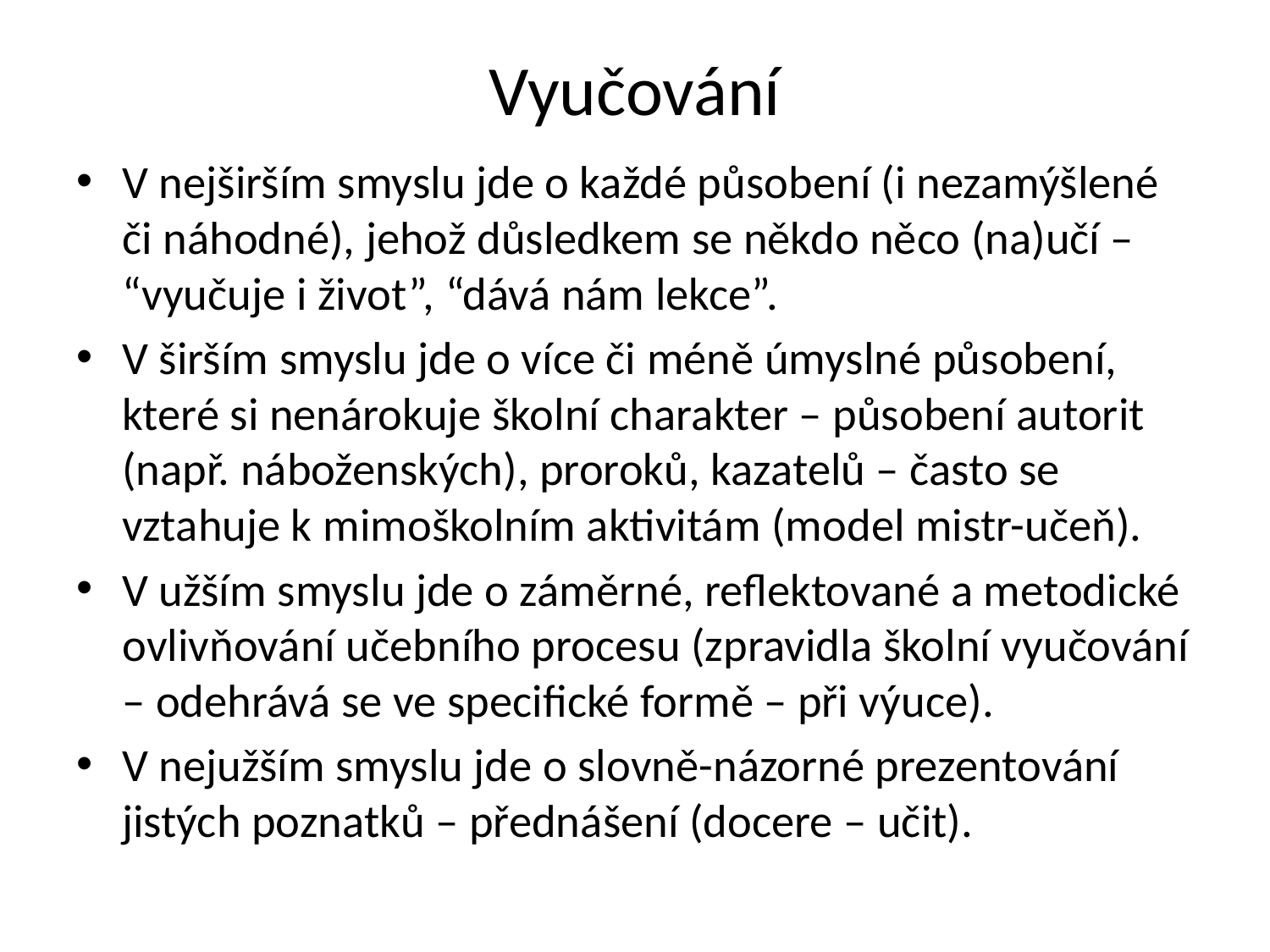

# Vyučování
V nejširším smyslu jde o každé působení (i nezamýšlené či náhodné), jehož důsledkem se někdo něco (na)učí – “vyučuje i život”, “dává nám lekce”.
V širším smyslu jde o více či méně úmyslné působení, které si nenárokuje školní charakter – působení autorit (např. náboženských), proroků, kazatelů – často se vztahuje k mimoškolním aktivitám (model mistr-učeň).
V užším smyslu jde o záměrné, reflektované a metodické ovlivňování učebního procesu (zpravidla školní vyučování – odehrává se ve specifické formě – při výuce).
V nejužším smyslu jde o slovně-názorné prezentování jistých poznatků – přednášení (docere – učit).